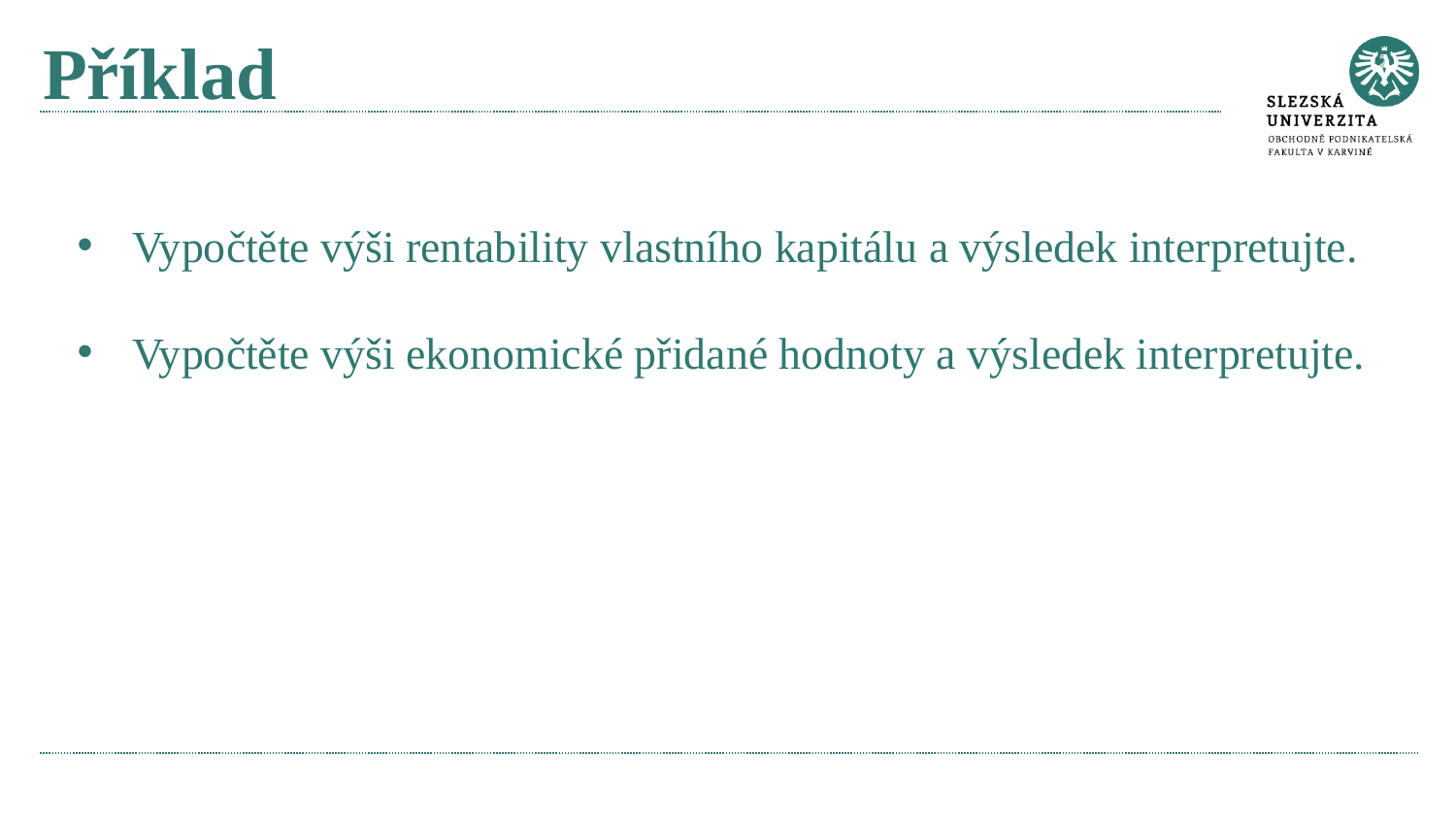

# Příklad

Vypočtěte výši rentability vlastního kapitálu a výsledek interpretujte.

Vypočtěte výši ekonomické přidané hodnoty a výsledek interpretujte.